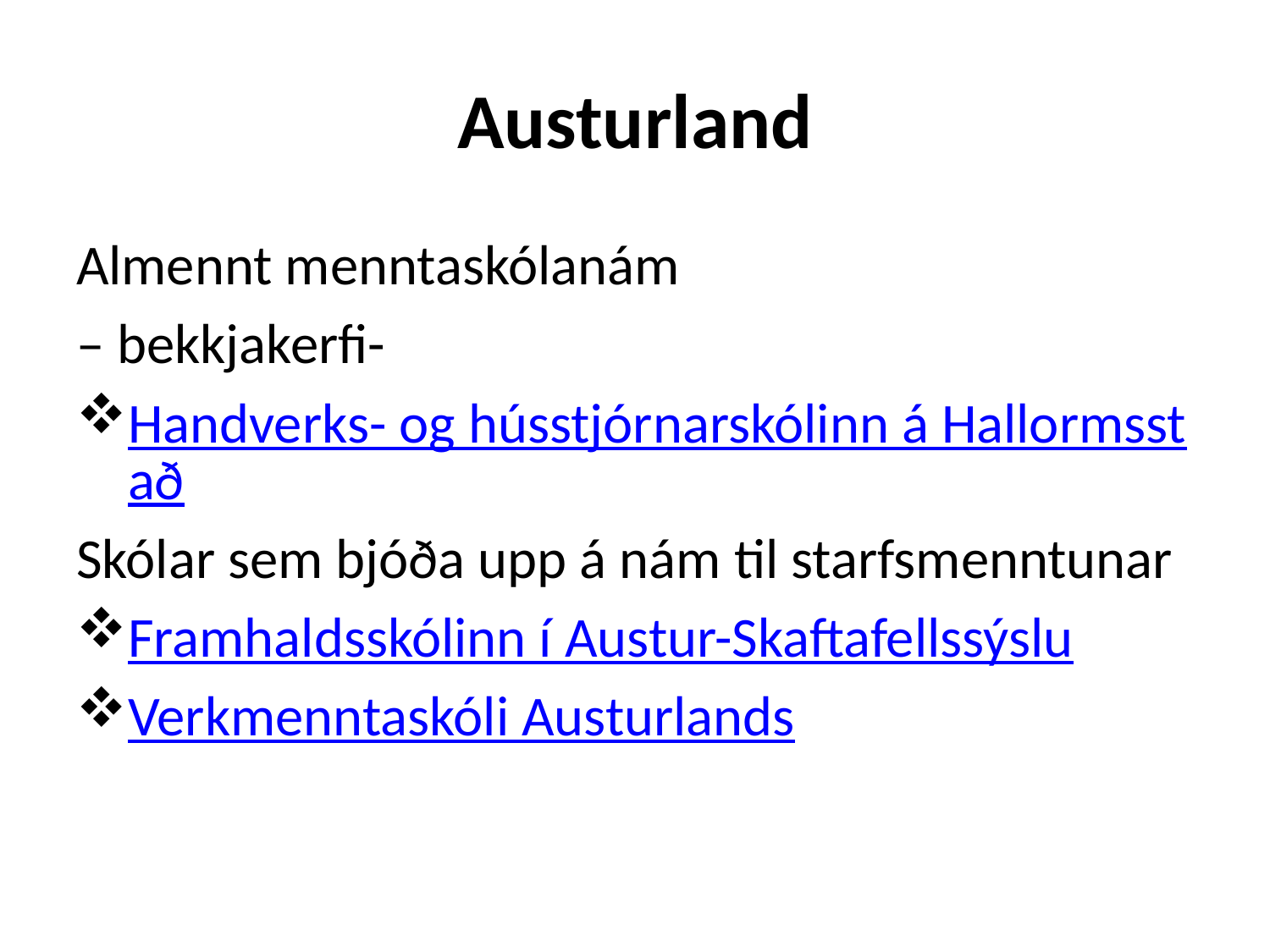

# Austurland
Almennt menntaskólanám
– bekkjakerfi-
Handverks- og hússtjórnarskólinn á Hallormsstað
Skólar sem bjóða upp á nám til starfsmenntunar
Framhaldsskólinn í Austur-Skaftafellssýslu
Verkmenntaskóli Austurlands